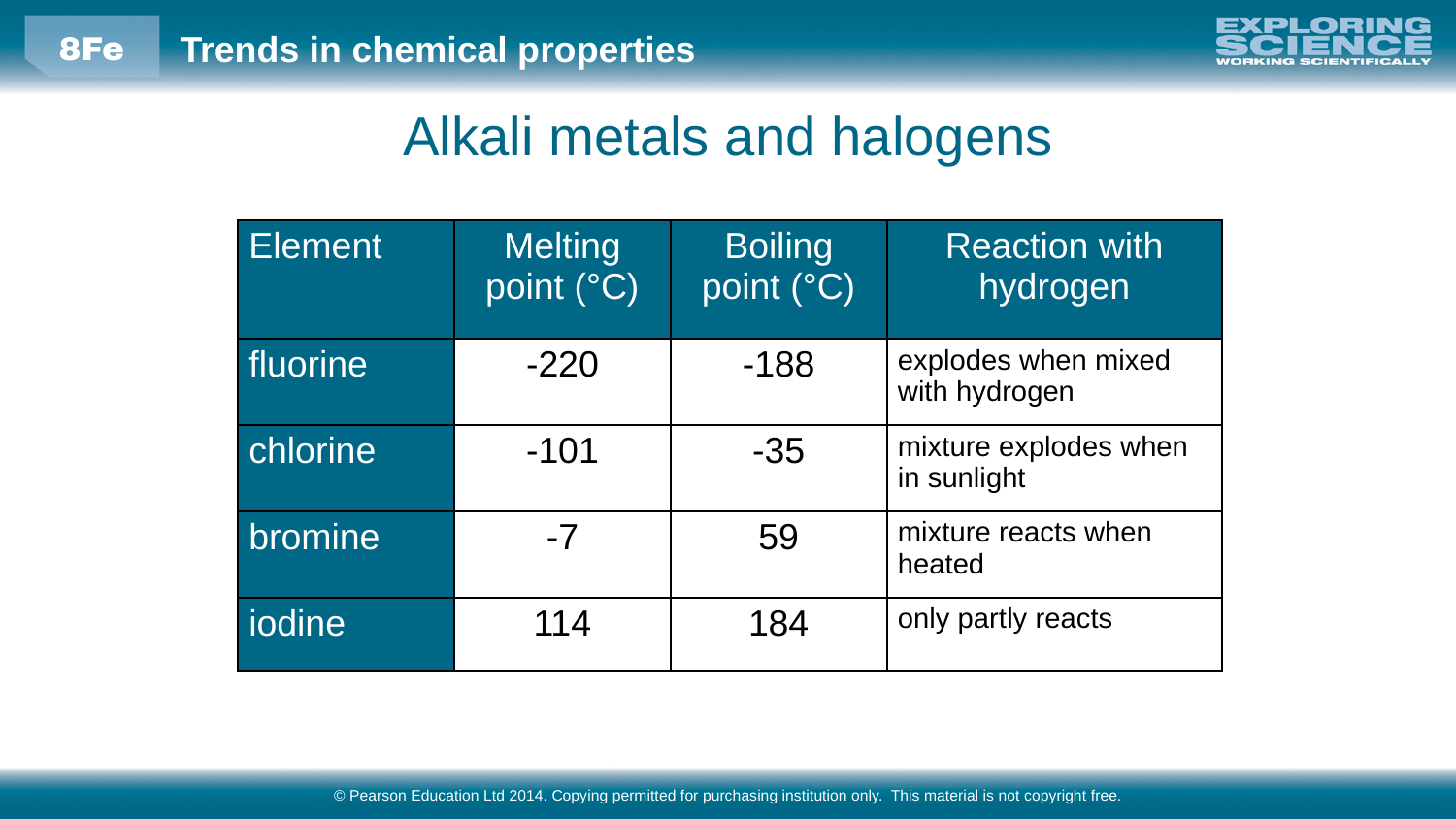

Alkali metals and halogens
| Element | Melting point (°C) | Boiling point (°C) | Reaction with hydrogen |
| --- | --- | --- | --- |
| fluorine | -220 | -188 | explodes when mixed with hydrogen |
| chlorine | -101 | -35 | mixture explodes when in sunlight |
| bromine | -7 | 59 | mixture reacts when heated |
| iodine | 114 | 184 | only partly reacts |
© Pearson Education Ltd 2014. Copying permitted for purchasing institution only.  This material is not copyright free.